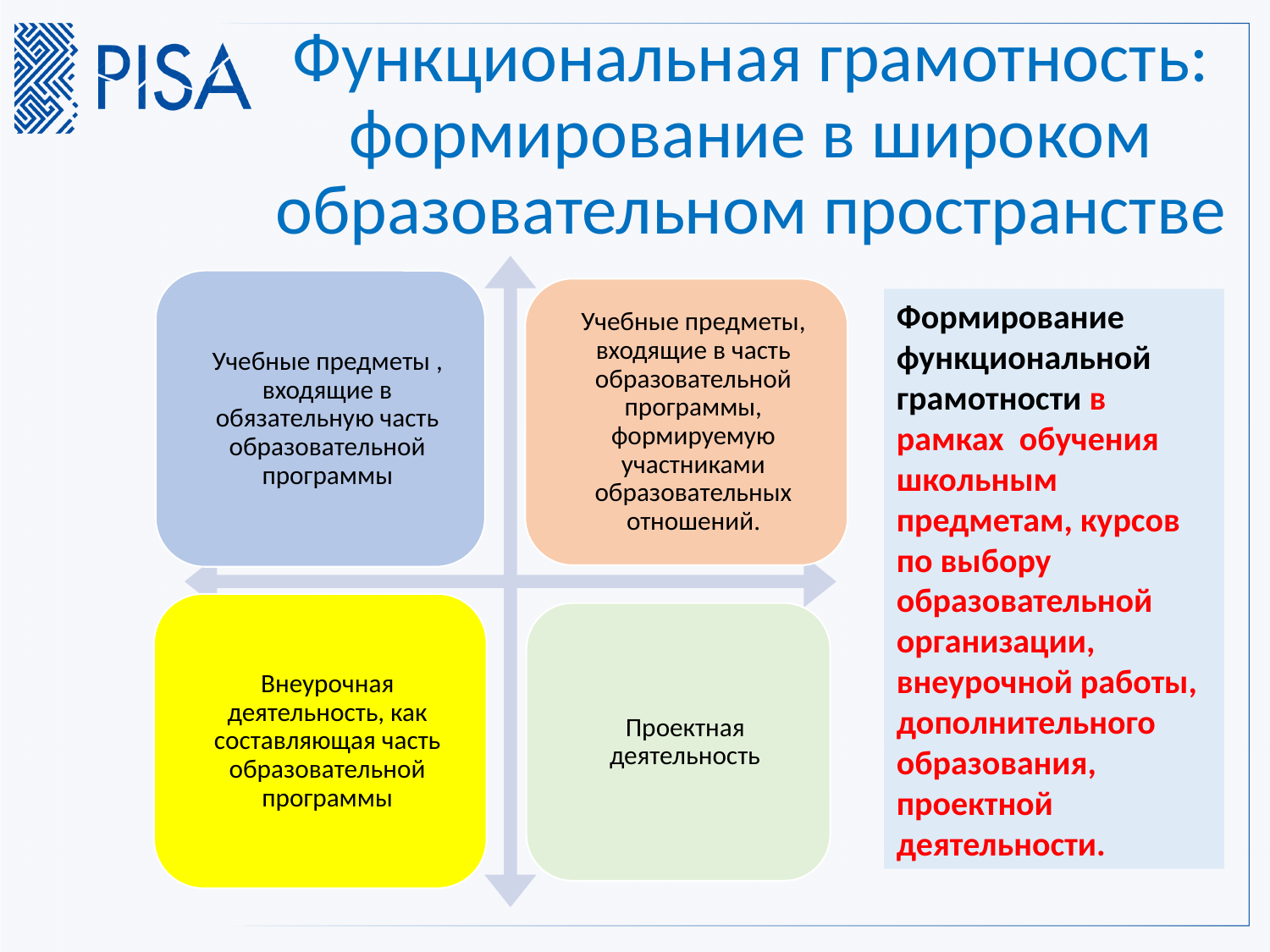

# Функциональная грамотность: формирование в широком образовательном пространстве
Внеурочная деятельность, как составляющая часть образовательной программы
Учебные предметы , входящие в обязательную часть образовательной программы
Учебные предметы, входящие в часть образовательной программы, формируемую участниками образовательных отношений.
Проектная деятельность
Формирование  функциональной грамотности в рамках  обучения школьным предметам, курсов по выбору образовательной организации,  внеурочной работы, дополнительного образования, проектной деятельности.